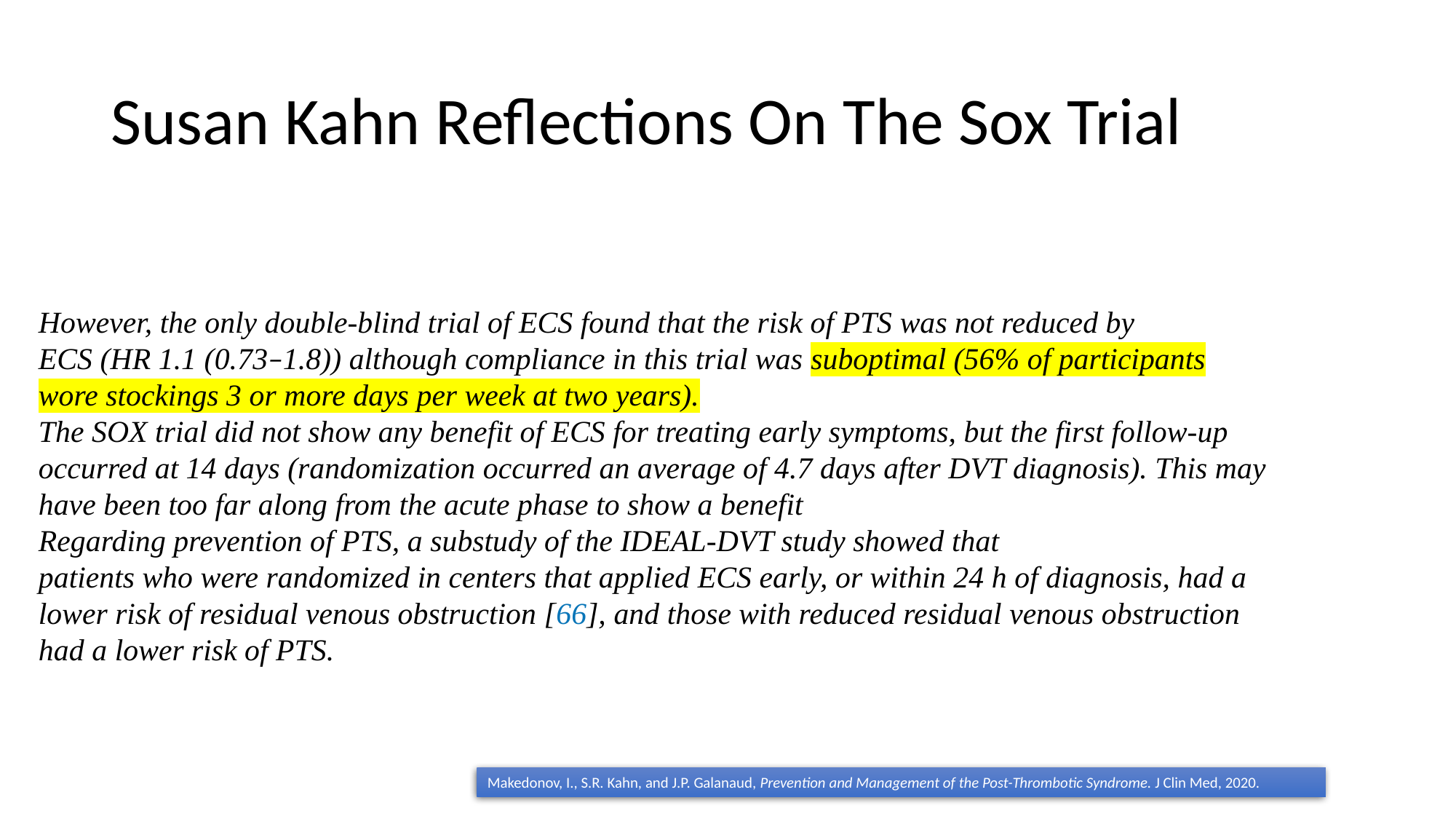

# Susan Kahn Reflections On The Sox Trial
However, the only double-blind trial of ECS found that the risk of PTS was not reduced by
ECS (HR 1.1 (0.73–1.8)) although compliance in this trial was suboptimal (56% of participants
wore stockings 3 or more days per week at two years).
The SOX trial did not show any benefit of ECS for treating early symptoms, but the first follow-up
occurred at 14 days (randomization occurred an average of 4.7 days after DVT diagnosis). This may
have been too far along from the acute phase to show a benefit
Regarding prevention of PTS, a substudy of the IDEAL-DVT study showed that
patients who were randomized in centers that applied ECS early, or within 24 h of diagnosis, had a
lower risk of residual venous obstruction [66], and those with reduced residual venous obstruction
had a lower risk of PTS.
Makedonov, I., S.R. Kahn, and J.P. Galanaud, Prevention and Management of the Post-Thrombotic Syndrome. J Clin Med, 2020.